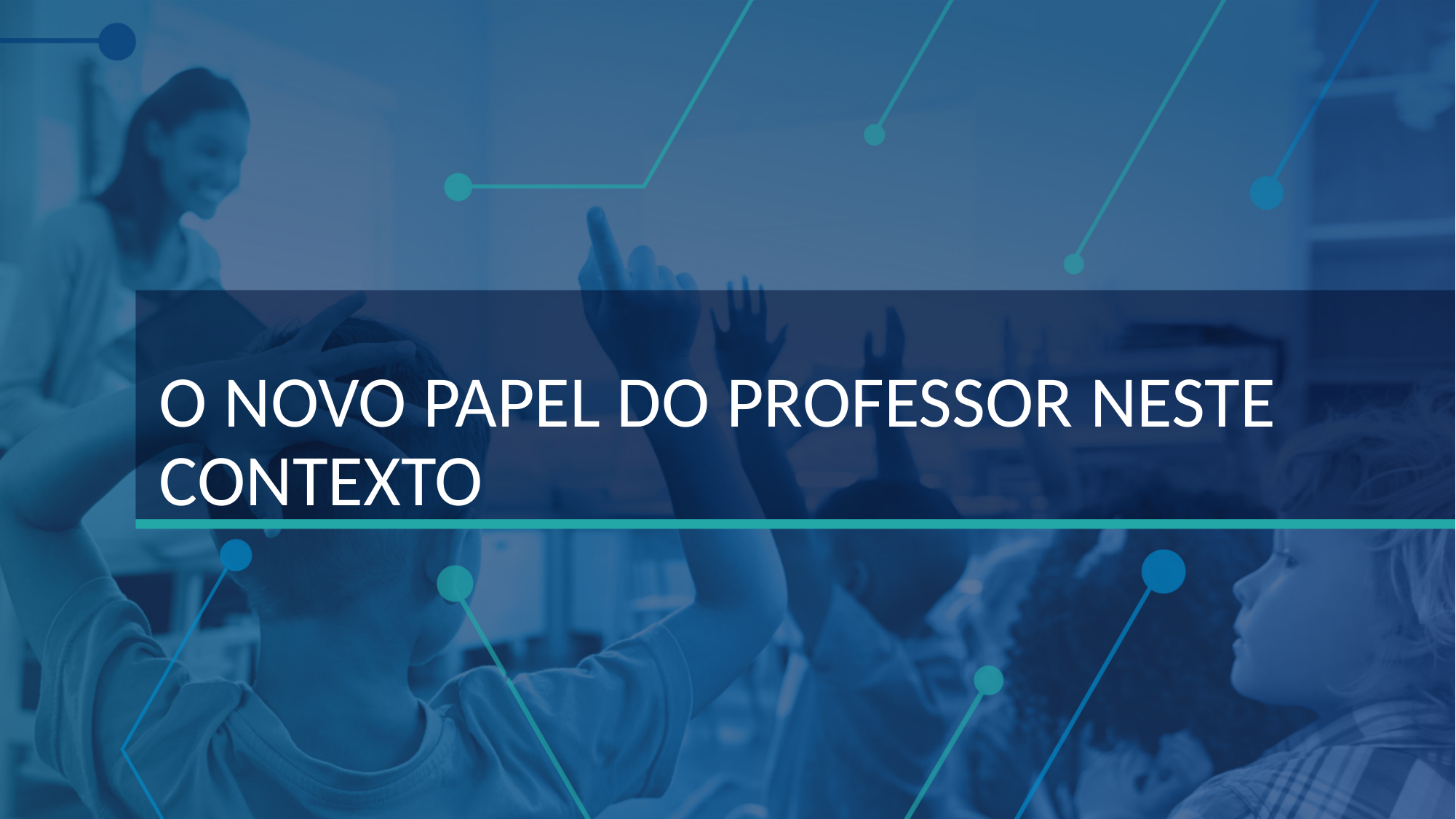

# O NOVO PAPEL DO PROFESSOR NESTE CONTEXTO